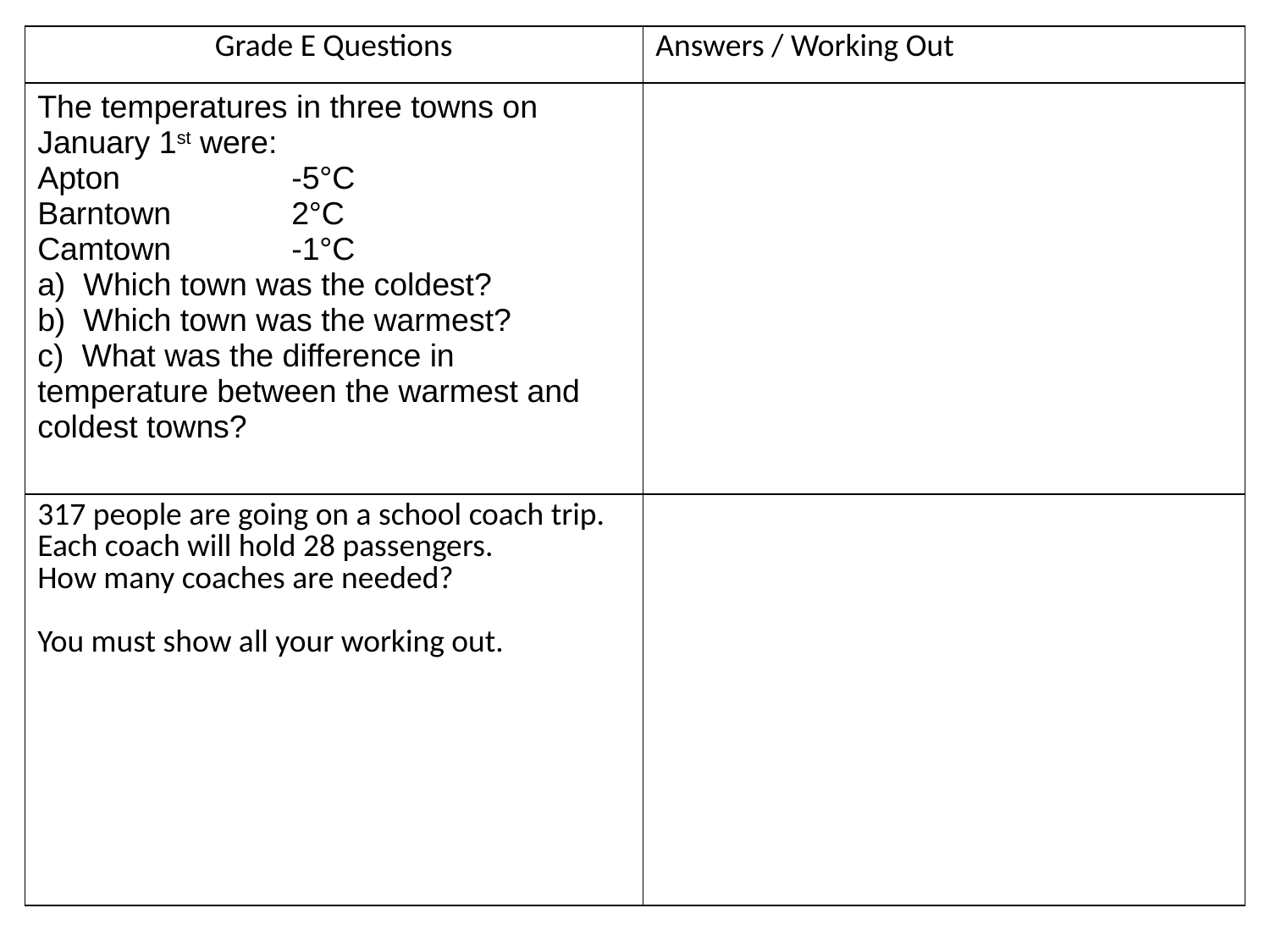

| Grade E Questions | Answers / Working Out |
| --- | --- |
| The temperatures in three towns on January 1st were: Apton -5°C Barntown 2°C Camtown -1°C a) Which town was the coldest? b) Which town was the warmest? c) What was the difference in temperature between the warmest and coldest towns? |  |
| 317 people are going on a school coach trip. Each coach will hold 28 passengers. How many coaches are needed? You must show all your working out. |  |